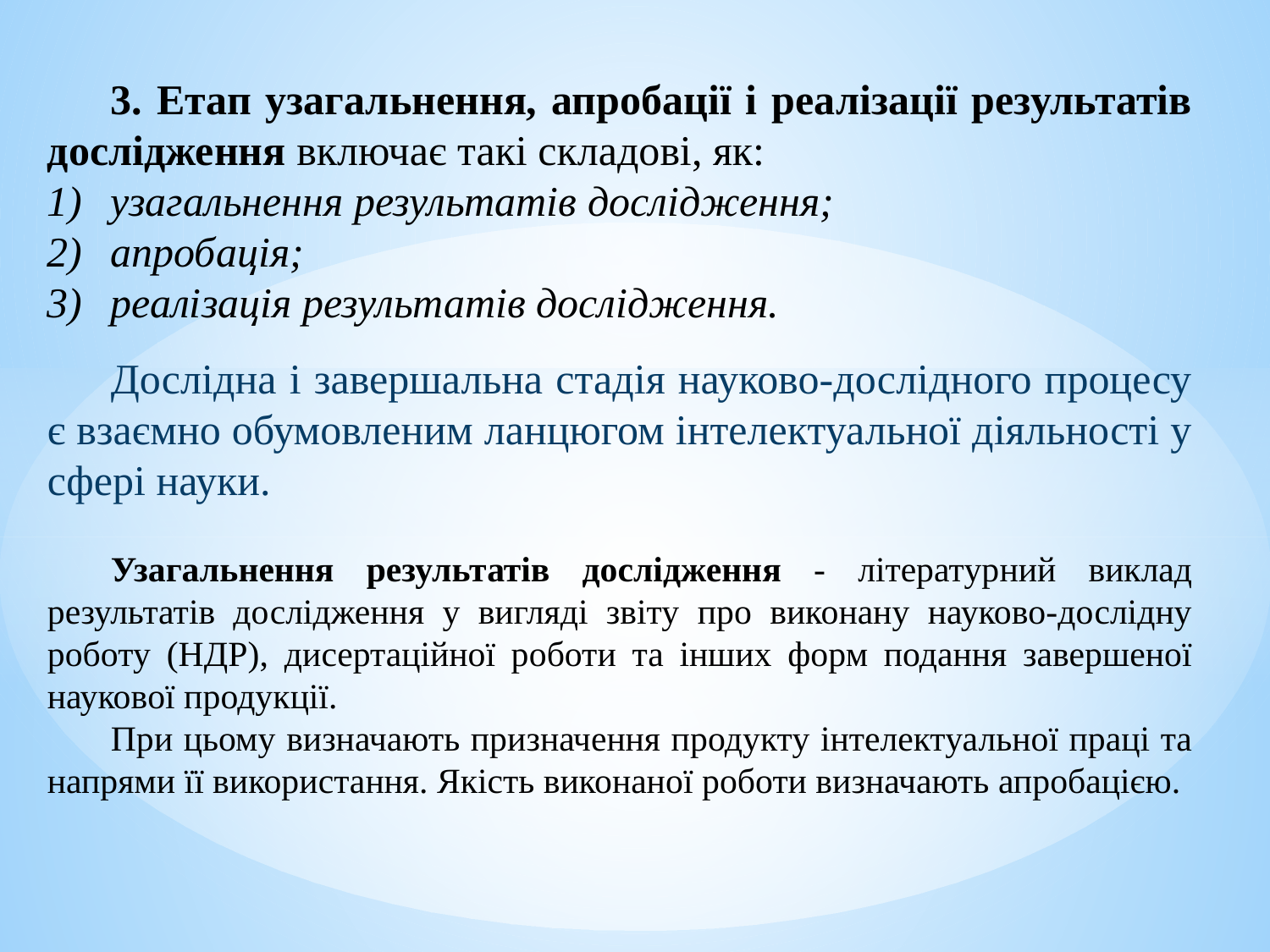

3. Етап узагальнення, апробації і реалізації результатів дослідження включає такі складові, як:
узагальнення результатів дослідження;
апробація;
реалізація результатів дослідження.

Дослідна і завершальна стадія науково-дослідного процесу є взаємно обумовленим ланцюгом інтелектуальної діяльності у сфері науки.

Узагальнення результатів дослідження - літературний виклад результатів дослідження у вигляді звіту про виконану науково-дослідну роботу (НДР), дисертаційної роботи та інших форм подання завершеної наукової продукції.
При цьому визначають призначення продукту інтелектуальної праці та напрями її використання. Якість виконаної роботи визначають апробацією.